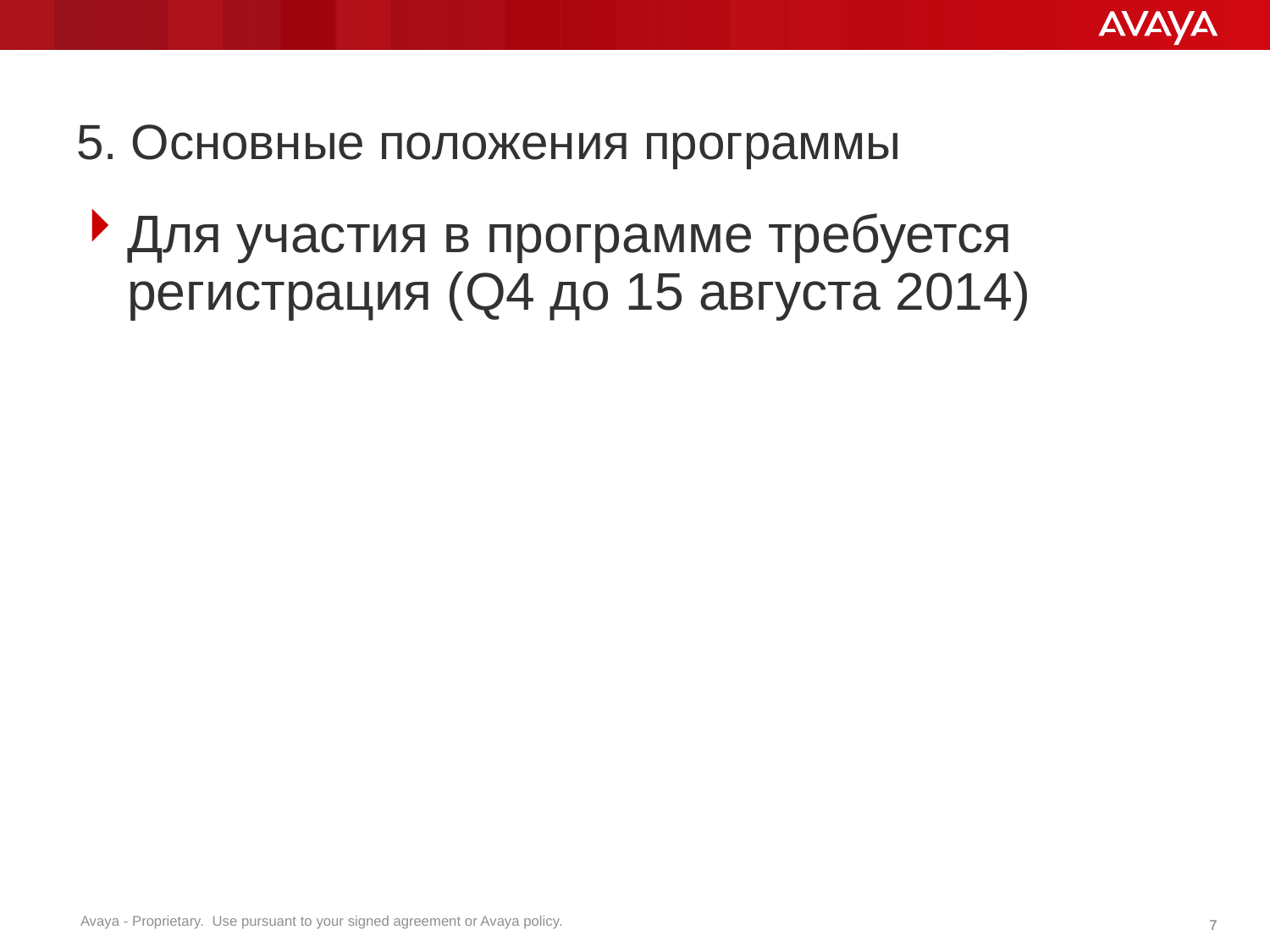

# 5. Основные положения программы
Для участия в программе требуется регистрация (Q4 до 15 августа 2014)